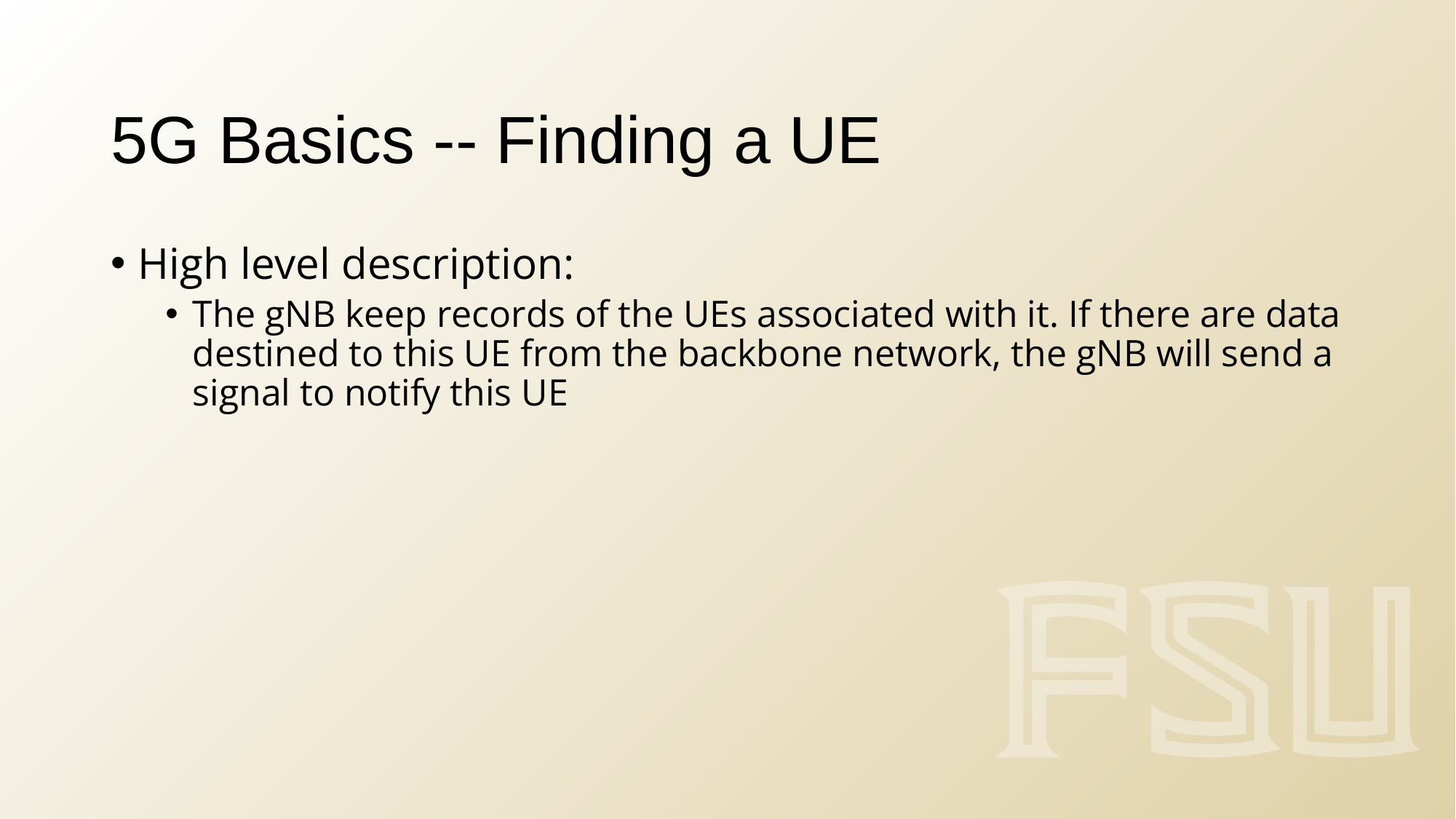

5G Basics -- Finding a UE
High level description:
The gNB keep records of the UEs associated with it. If there are data destined to this UE from the backbone network, the gNB will send a signal to notify this UE